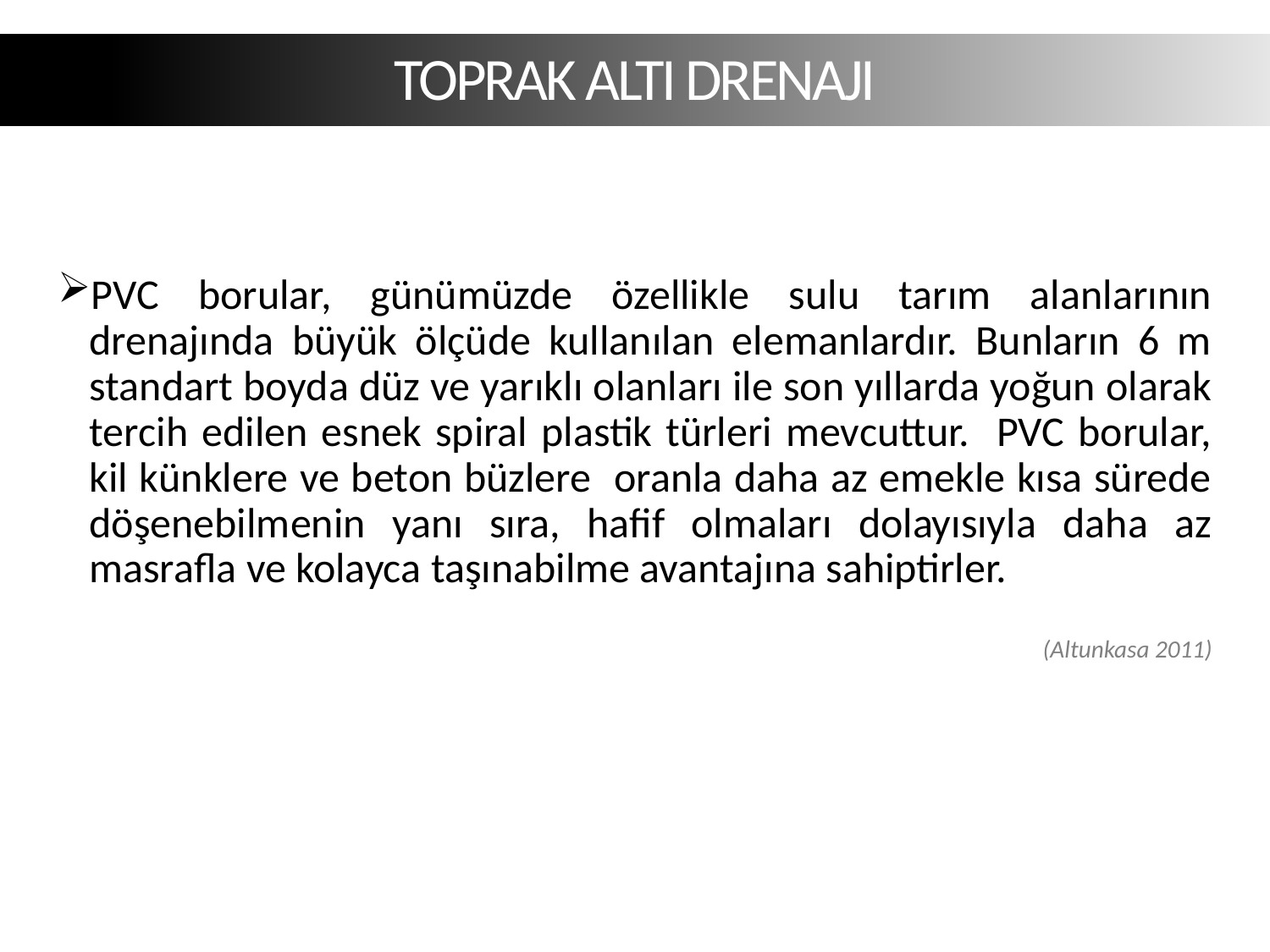

TOPRAK ALTI DRENAJI

PVC borular, günümüzde özellikle sulu tarım alanlarının drenajında büyük ölçüde kullanılan elemanlardır. Bunların 6 m standart boyda düz ve yarıklı olanları ile son yıllarda yoğun olarak tercih edilen esnek spiral plastik türleri mevcuttur.  PVC borular, kil künklere ve beton büzlere  oranla daha az emekle kısa sürede döşenebilmenin yanı sıra, hafif olmaları dolayısıyla daha az masrafla ve kolayca taşınabilme avantajına sahiptirler.

(Altunkasa 2011)